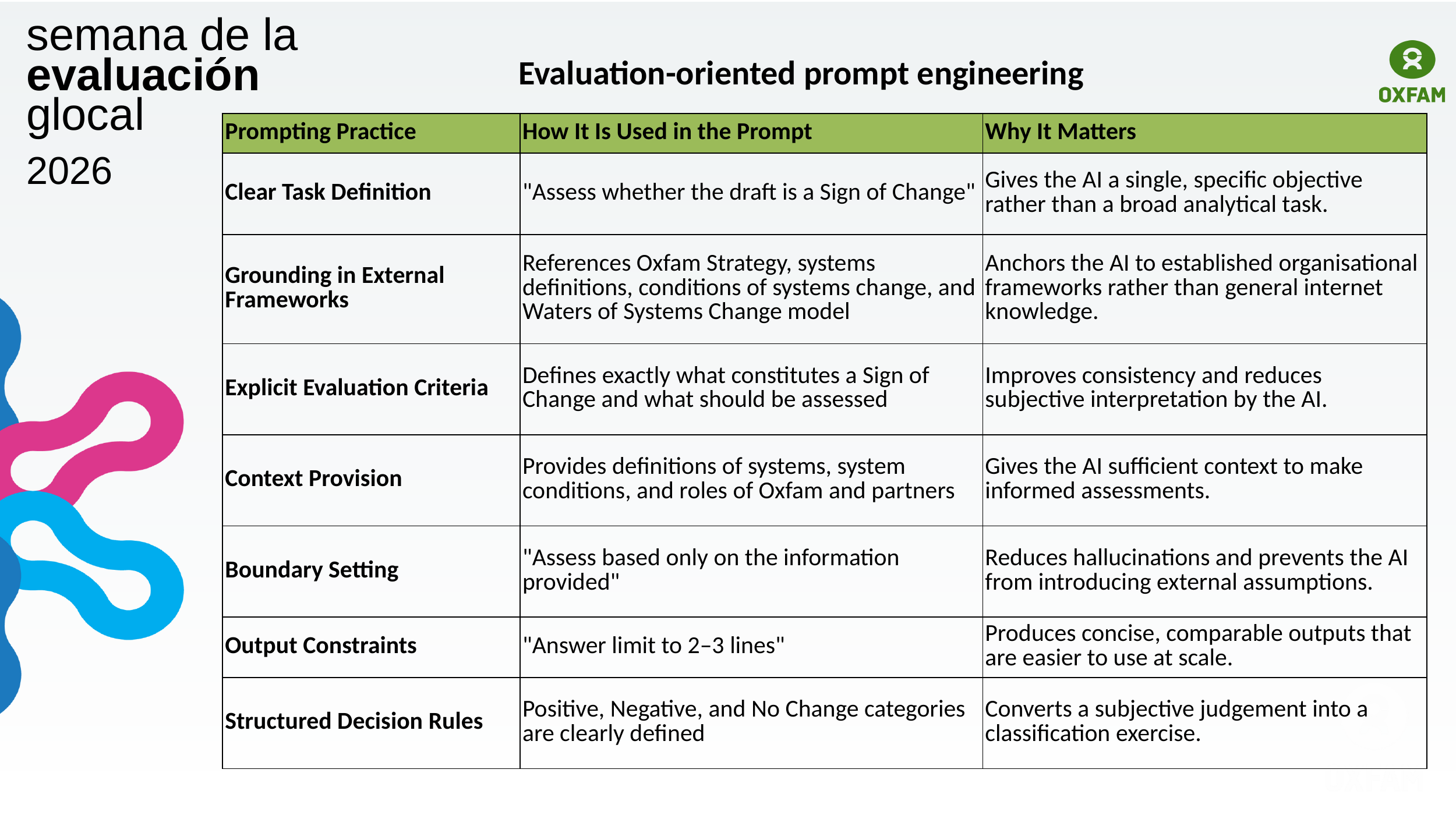

semana de la
evaluación
glocal

Evaluation-oriented prompt engineering
| Prompting Practice | How It Is Used in the Prompt | Why It Matters |
| --- | --- | --- |
| Clear Task Definition | "Assess whether the draft is a Sign of Change" | Gives the AI a single, specific objective rather than a broad analytical task. |
| Grounding in External Frameworks | References Oxfam Strategy, systems definitions, conditions of systems change, and Waters of Systems Change model | Anchors the AI to established organisational frameworks rather than general internet knowledge. |
| Explicit Evaluation Criteria | Defines exactly what constitutes a Sign of Change and what should be assessed | Improves consistency and reduces subjective interpretation by the AI. |
| Context Provision | Provides definitions of systems, system conditions, and roles of Oxfam and partners | Gives the AI sufficient context to make informed assessments. |
| Boundary Setting | "Assess based only on the information provided" | Reduces hallucinations and prevents the AI from introducing external assumptions. |
| Output Constraints | "Answer limit to 2–3 lines" | Produces concise, comparable outputs that are easier to use at scale. |
| Structured Decision Rules | Positive, Negative, and No Change categories are clearly defined | Converts a subjective judgement into a classification exercise. |
2026